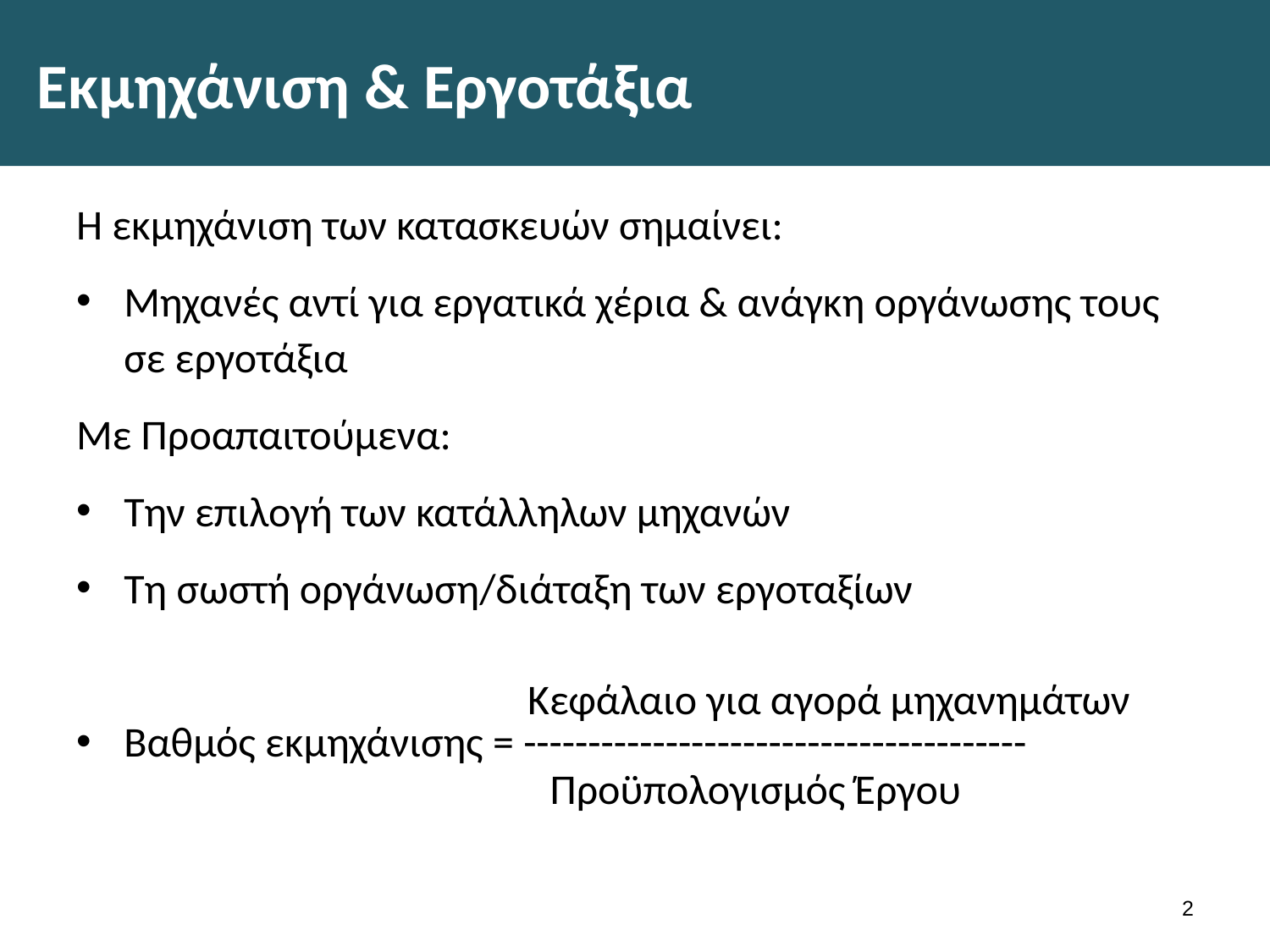

# Εκμηχάνιση & Εργοτάξια
Η εκμηχάνιση των κατασκευών σημαίνει:
Μηχανές αντί για εργατικά χέρια & ανάγκη οργάνωσης τους σε εργοτάξια
Με Προαπαιτούμενα:
Την επιλογή των κατάλληλων μηχανών
Τη σωστή οργάνωση/διάταξη των εργοταξίων

Βαθμός εκμηχάνισης = ---------------------------------------

Κεφάλαιο για αγορά μηχανημάτων
Προϋπολογισμός Έργου
2